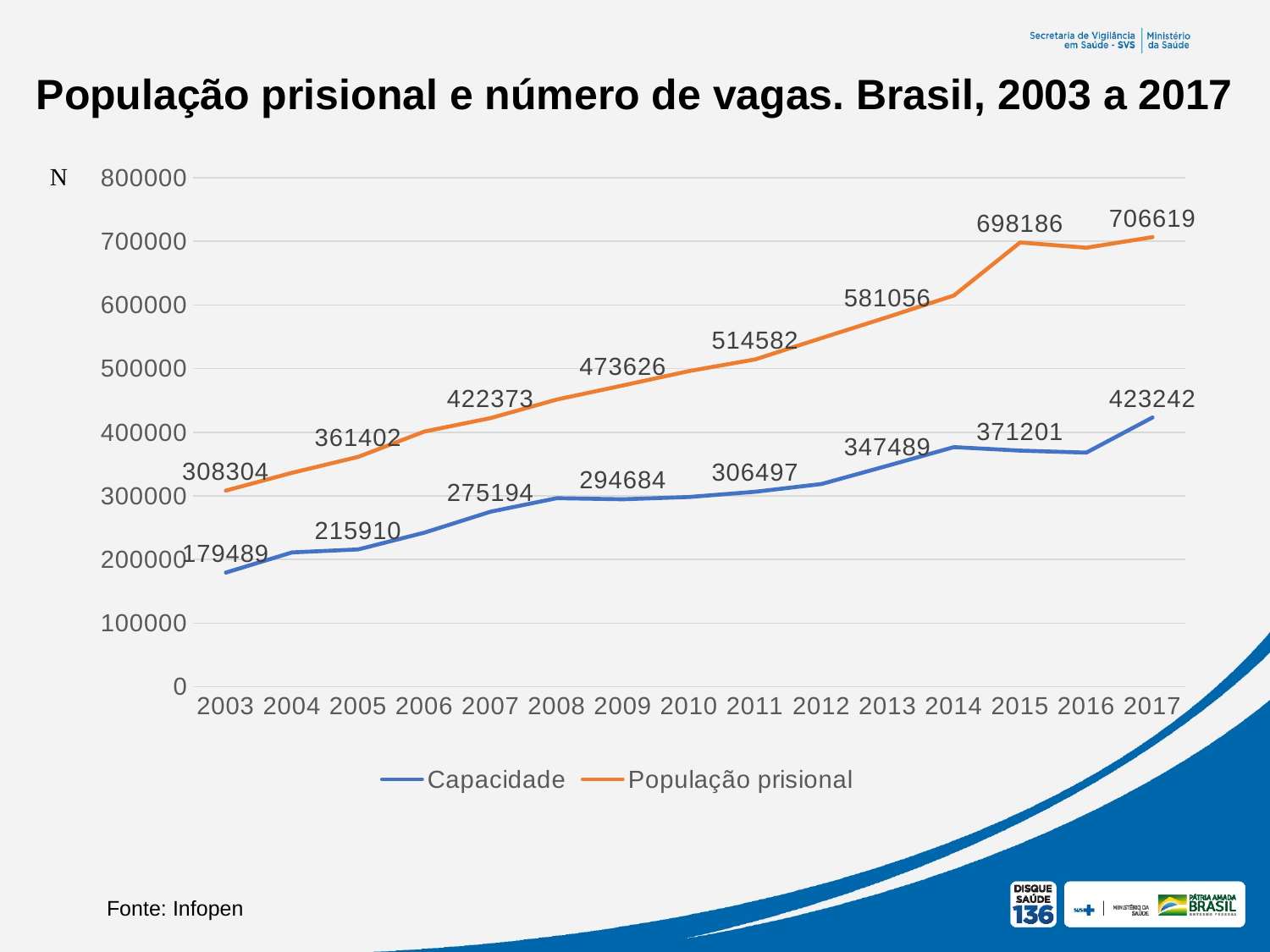

População prisional e número de vagas. Brasil, 2003 a 2017

### Chart

| Category | Capacidade | População prisional |
|---|---|---|
| 2003 | 179489.0 | 308304.0 |
| 2004 | 211255.0 | 336358.0 |
| 2005 | 215910.0 | 361402.0 |
| 2006 | 242294.0 | 401236.0 |
| 2007 | 275194.0 | 422373.0 |
| 2008 | 296428.0 | 451429.0 |
| 2009 | 294684.0 | 473626.0 |
| 2010 | 298275.0 | 496251.0 |
| 2011 | 306497.0 | 514582.0 |
| 2012 | 318739.0 | 548003.0 |
| 2013 | 347489.0 | 581056.0 |
| 2014 | 376691.0 | 614900.0 |
| 2015 | 371201.0 | 698186.0 |
| 2016 | 368049.0 | 689947.0 |
| 2017 | 423242.0 | 706619.0 |
Fonte: Infopen